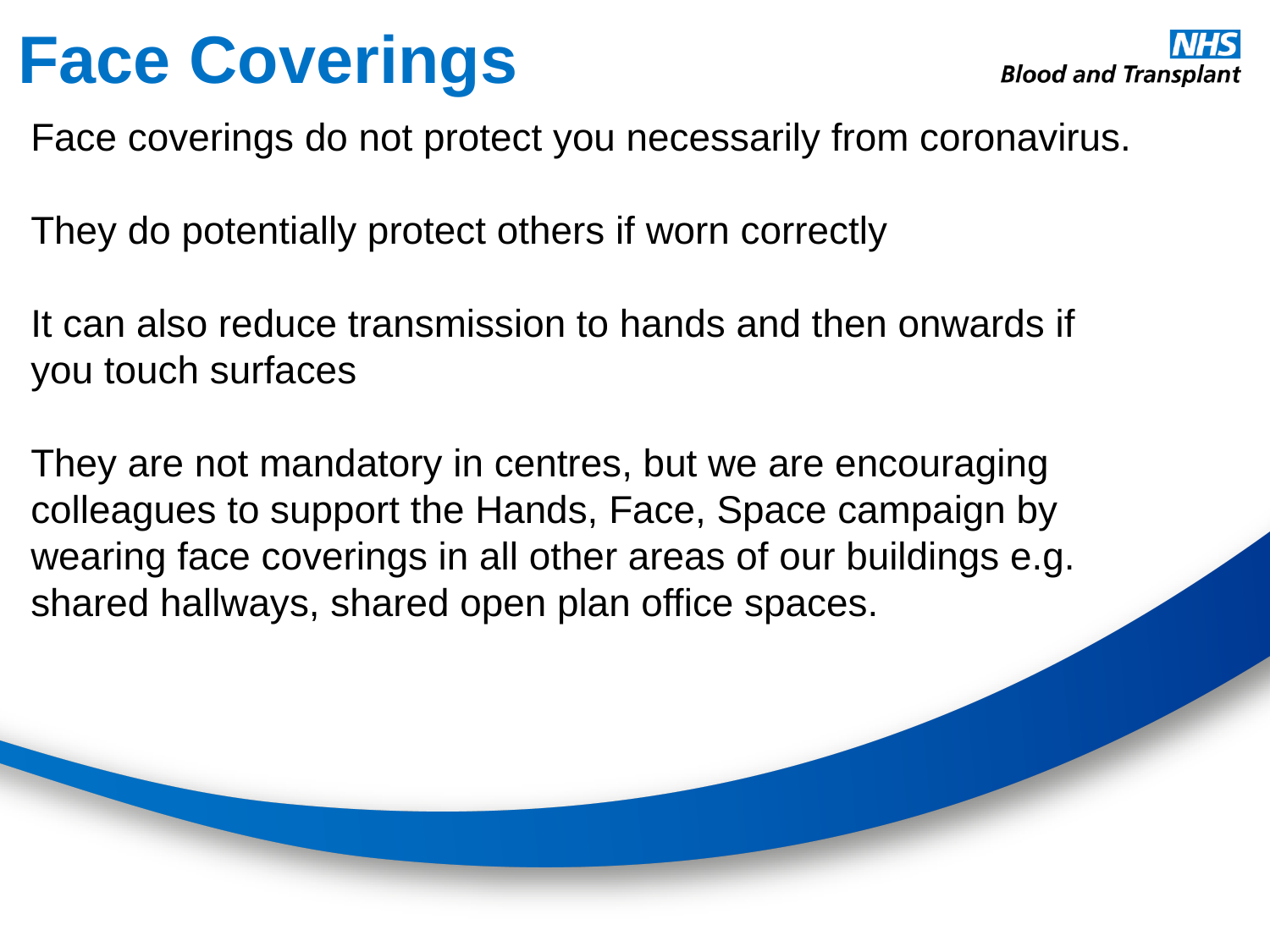

# Face Coverings
Face coverings do not protect you necessarily from coronavirus.

They do potentially protect others if worn correctly

It can also reduce transmission to hands and then onwards if you touch surfaces

They are not mandatory in centres, but we are encouraging colleagues to support the Hands, Face, Space campaign by wearing face coverings in all other areas of our buildings e.g. shared hallways, shared open plan office spaces.